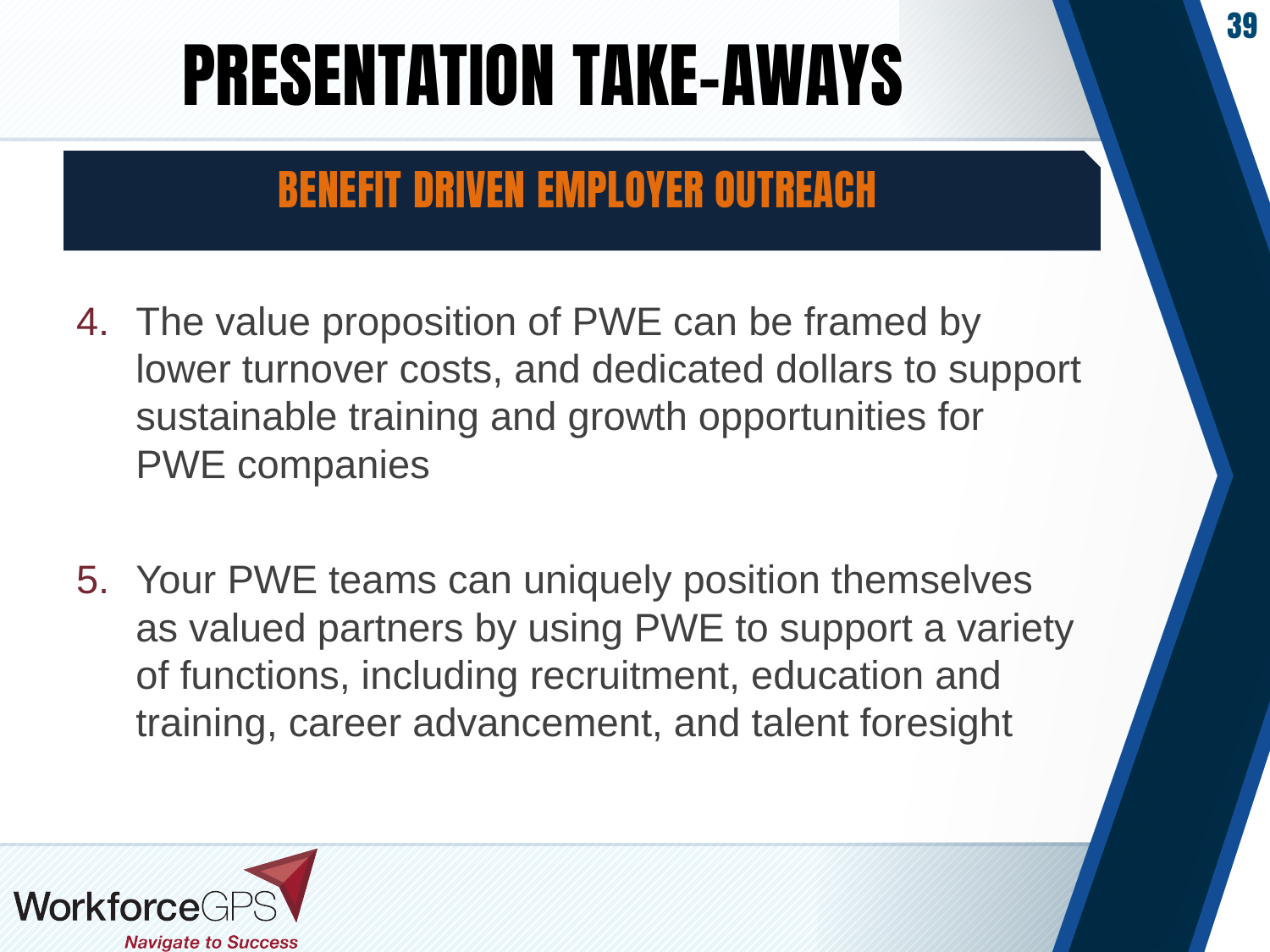

# Presentation Take-aways
BENEFIT DRIVEN EMPLOYER OUTREACH
The value proposition of PWE can be framed by lower turnover costs, and dedicated dollars to support sustainable training and growth opportunities for PWE companies

Your PWE teams can uniquely position themselves as valued partners by using PWE to support a variety of functions, including recruitment, education and training, career advancement, and talent foresight